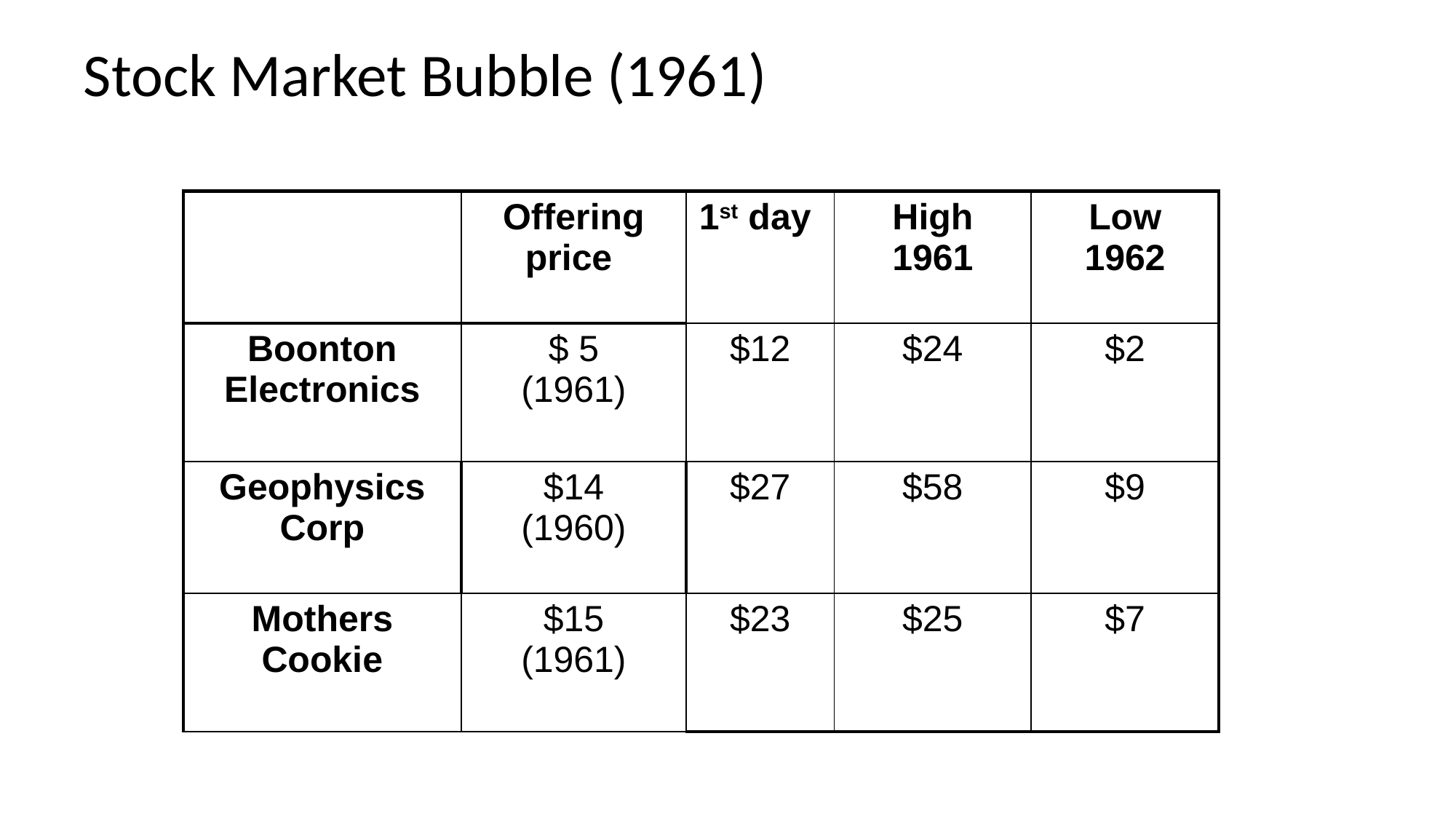

# Stock Market Bubble (1961)
|  | Offering price | 1st day | High 1961 | Low 1962 |
| --- | --- | --- | --- | --- |
| Boonton Electronics | $ 5 (1961) | $12 | $24 | $2 |
| Geophysics Corp | $14 (1960) | $27 | $58 | $9 |
| Mothers Cookie | $15 (1961) | $23 | $25 | $7 |